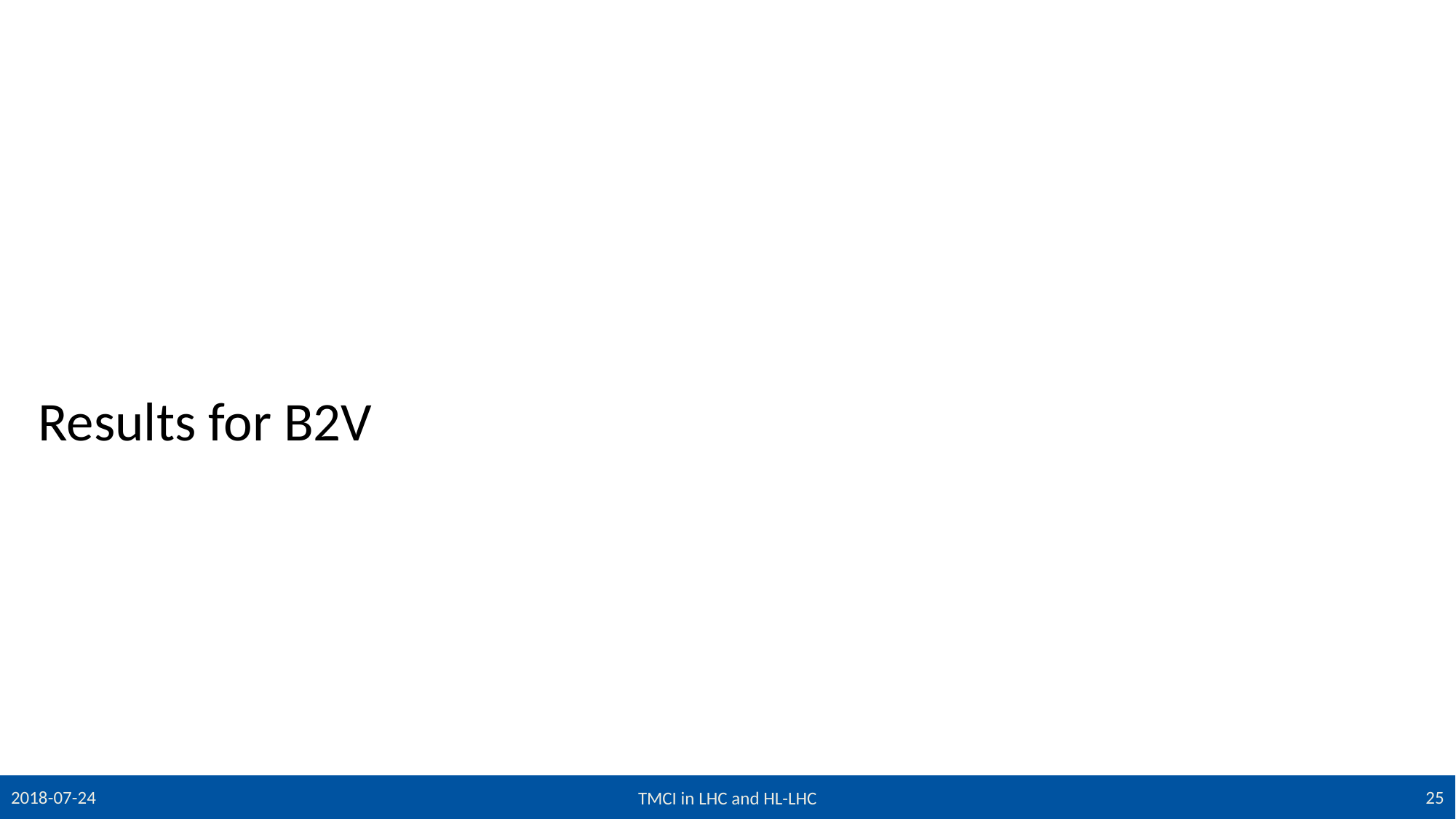

# Results for B2V
25
2018-07-24
TMCI in LHC and HL-LHC